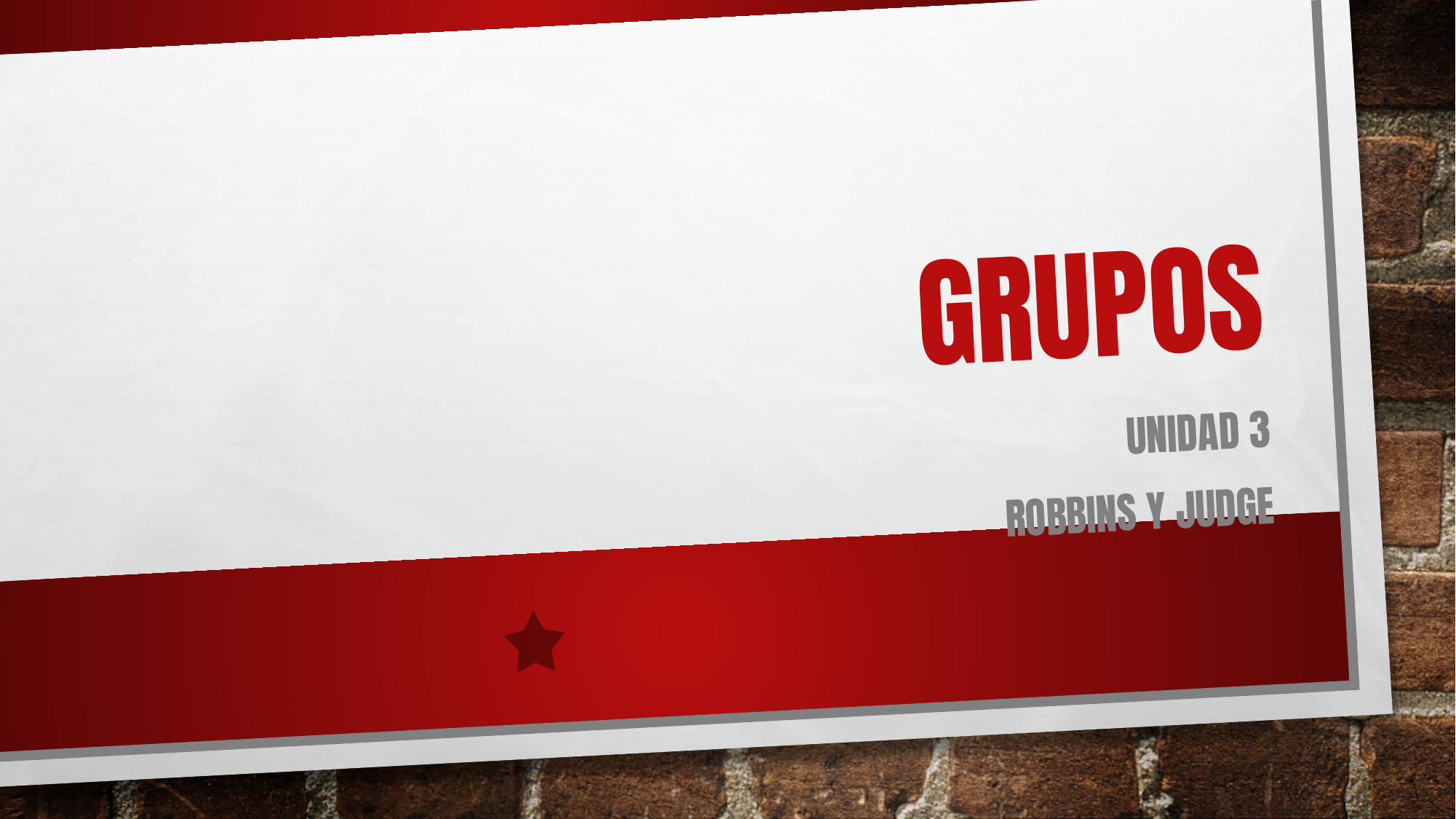

# grupos
Unidad 3
Robbins y judge